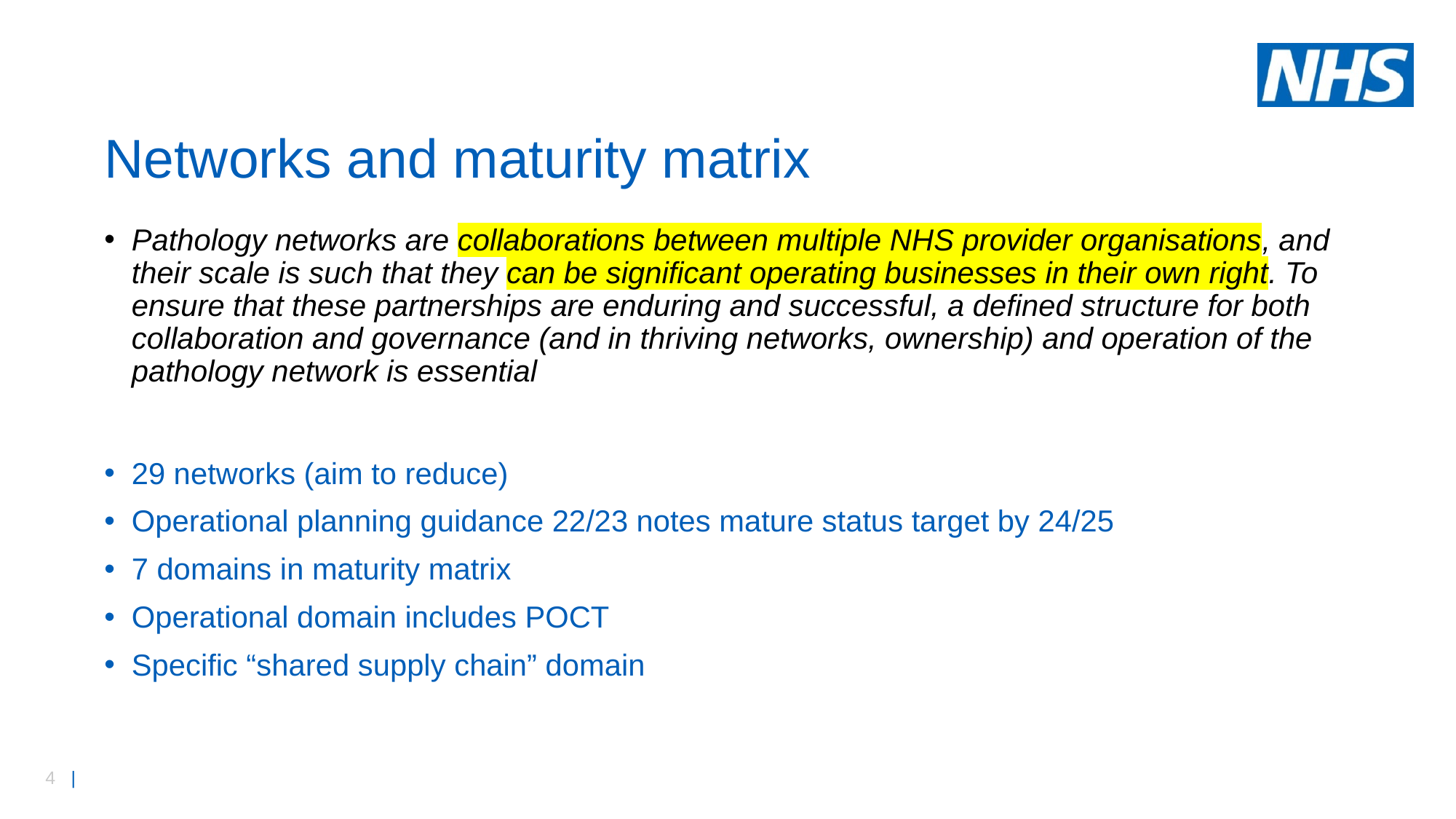

# Networks and maturity matrix

Pathology networks are collaborations between multiple NHS provider organisations, and their scale is such that they can be significant operating businesses in their own right. To ensure that these partnerships are enduring and successful, a defined structure for both collaboration and governance (and in thriving networks, ownership) and operation of the pathology network is essential

29 networks (aim to reduce)
Operational planning guidance 22/23 notes mature status target by 24/25
7 domains in maturity matrix
Operational domain includes POCT
Specific “shared supply chain” domain